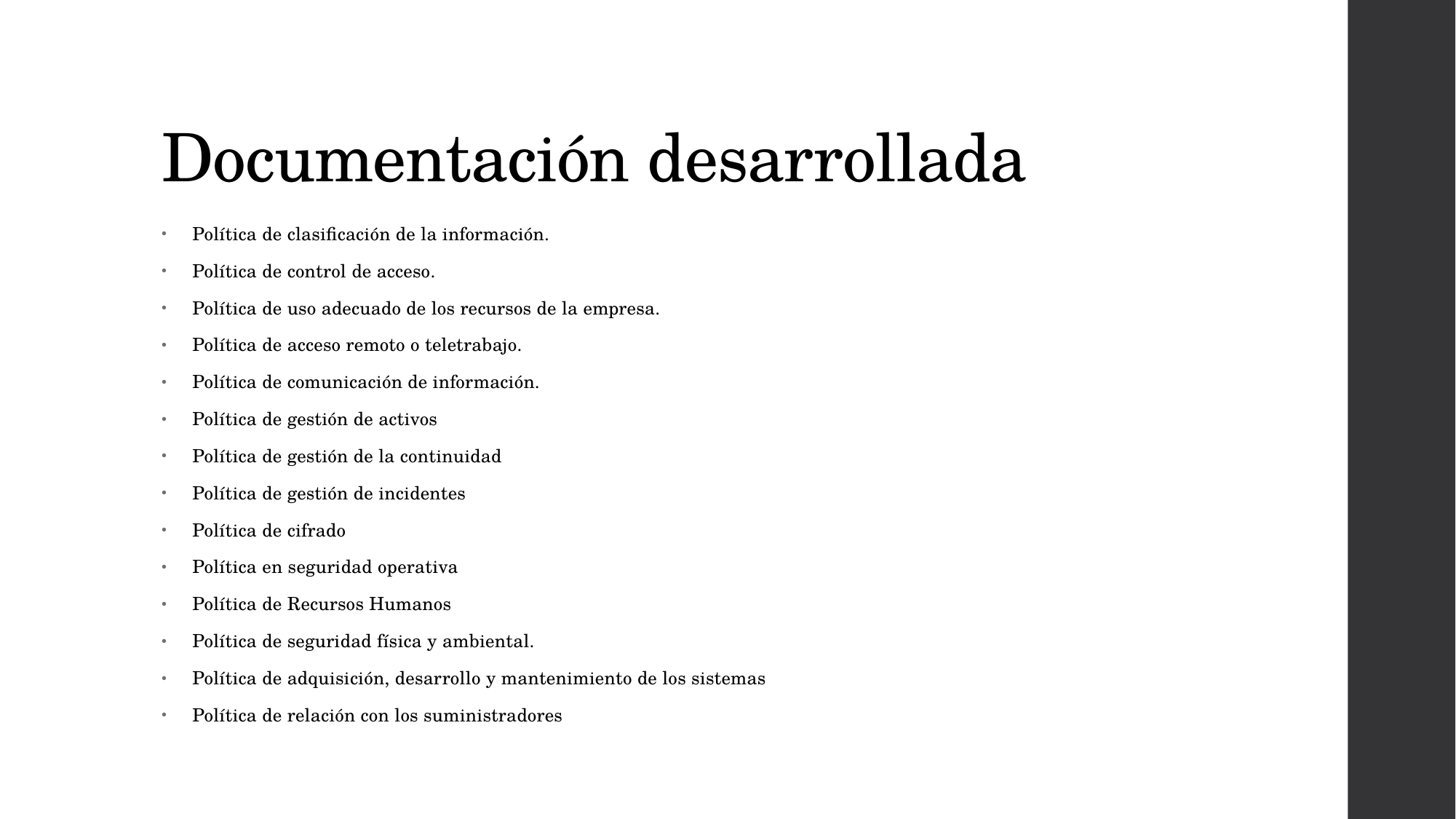

# Documentación desarrollada
Política de clasificación de la información.
Política de control de acceso.
Política de uso adecuado de los recursos de la empresa.
Política de acceso remoto o teletrabajo.
Política de comunicación de información.
Política de gestión de activos
Política de gestión de la continuidad
Política de gestión de incidentes
Política de cifrado
Política en seguridad operativa
Política de Recursos Humanos
Política de seguridad física y ambiental.
Política de adquisición, desarrollo y mantenimiento de los sistemas
Política de relación con los suministradores